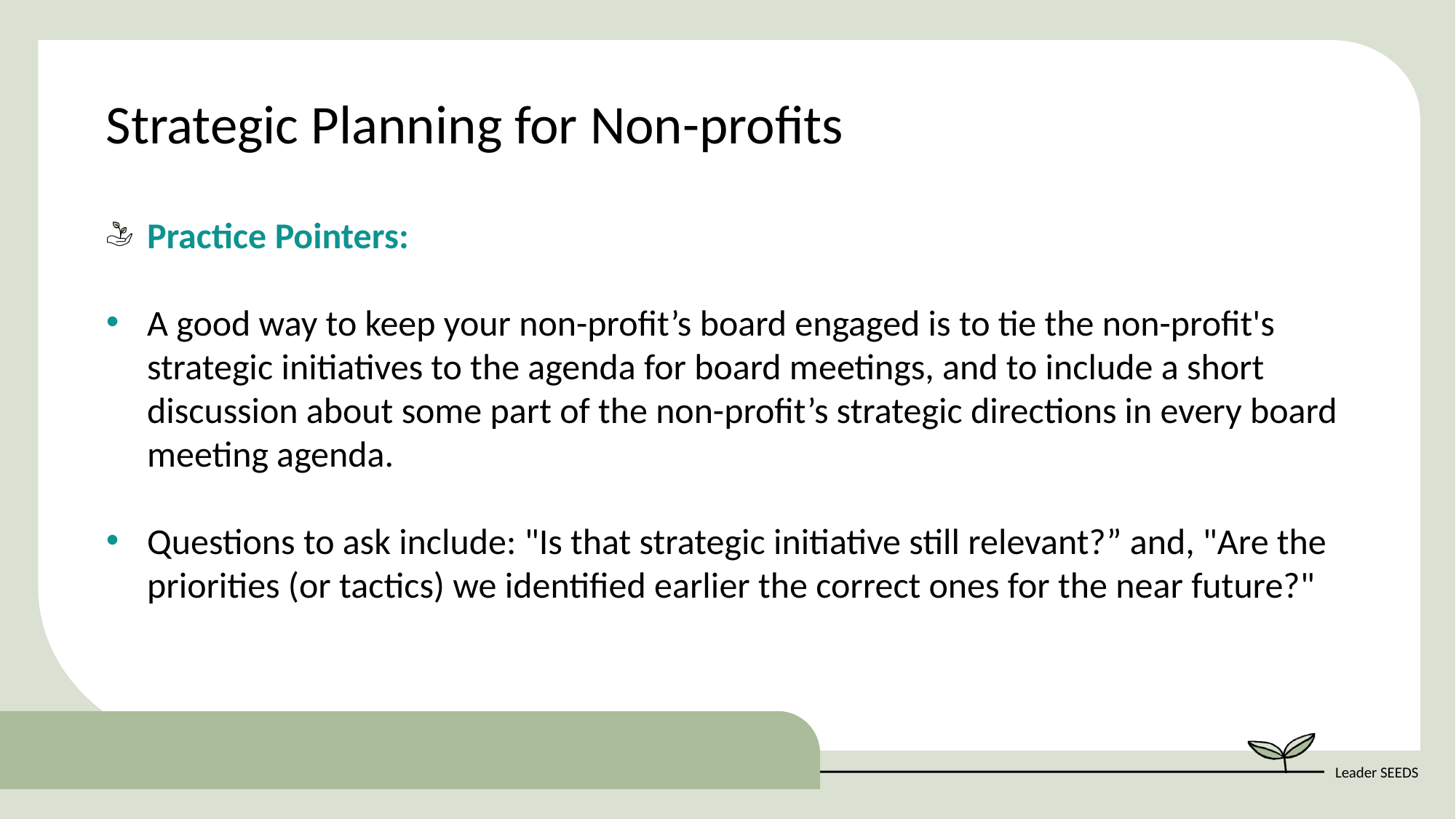

Strategic Planning for Non-profits
Practice Pointers:

A good way to keep your non-profit’s board engaged is to tie the non-profit's strategic initiatives to the agenda for board meetings, and to include a short discussion about some part of the non-profit’s strategic directions in every board meeting agenda.

Questions to ask include: "Is that strategic initiative still relevant?” and, "Are the priorities (or tactics) we identified earlier the correct ones for the near future?"